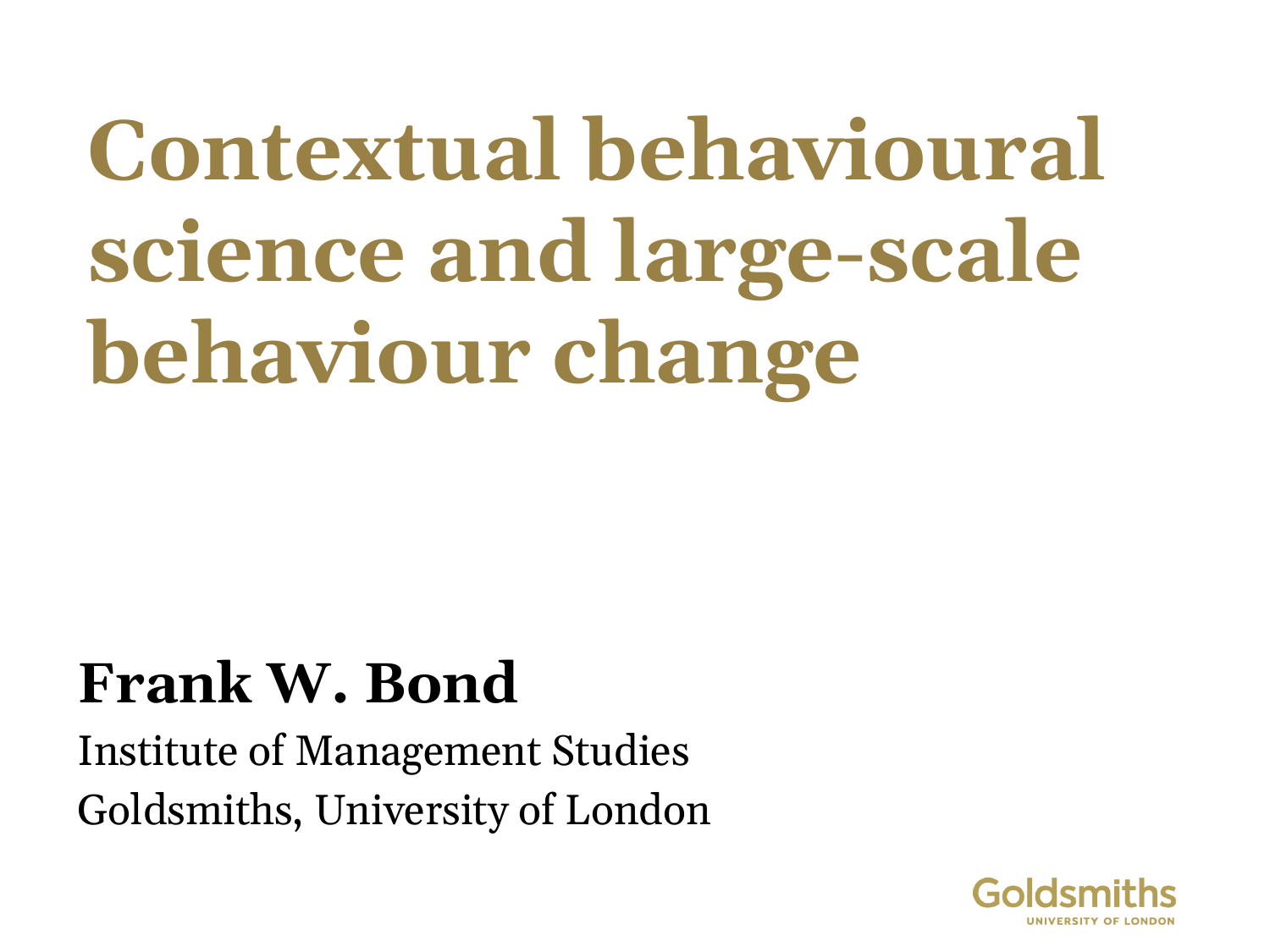

# Contextual behavioural science and large-scale behaviour change
Frank W. Bond
Institute of Management Studies
Goldsmiths, University of London